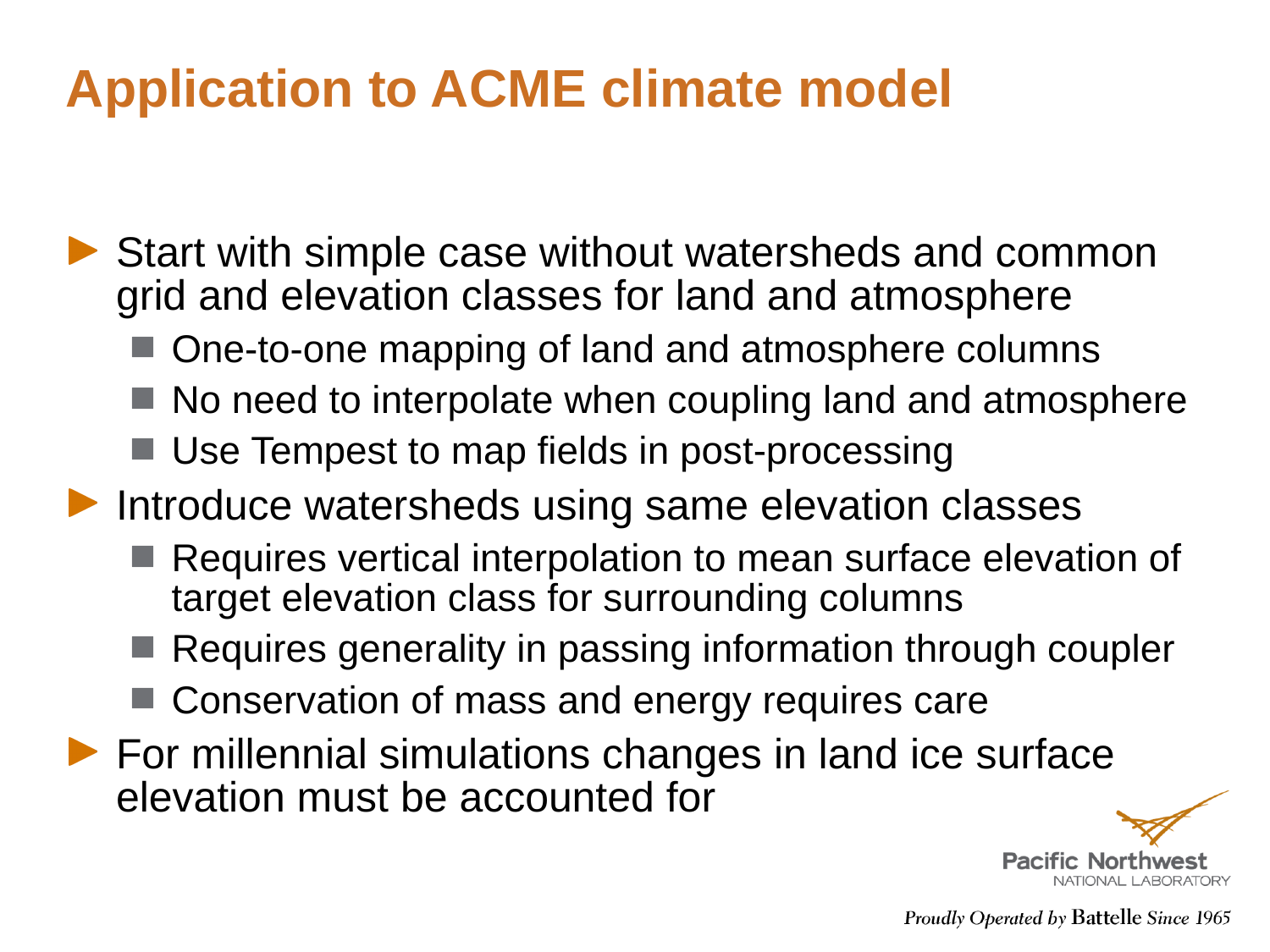

# Application to ACME climate model
Start with simple case without watersheds and common grid and elevation classes for land and atmosphere
One-to-one mapping of land and atmosphere columns
No need to interpolate when coupling land and atmosphere
Use Tempest to map fields in post-processing
Introduce watersheds using same elevation classes
Requires vertical interpolation to mean surface elevation of target elevation class for surrounding columns
Requires generality in passing information through coupler
Conservation of mass and energy requires care
For millennial simulations changes in land ice surface elevation must be accounted for